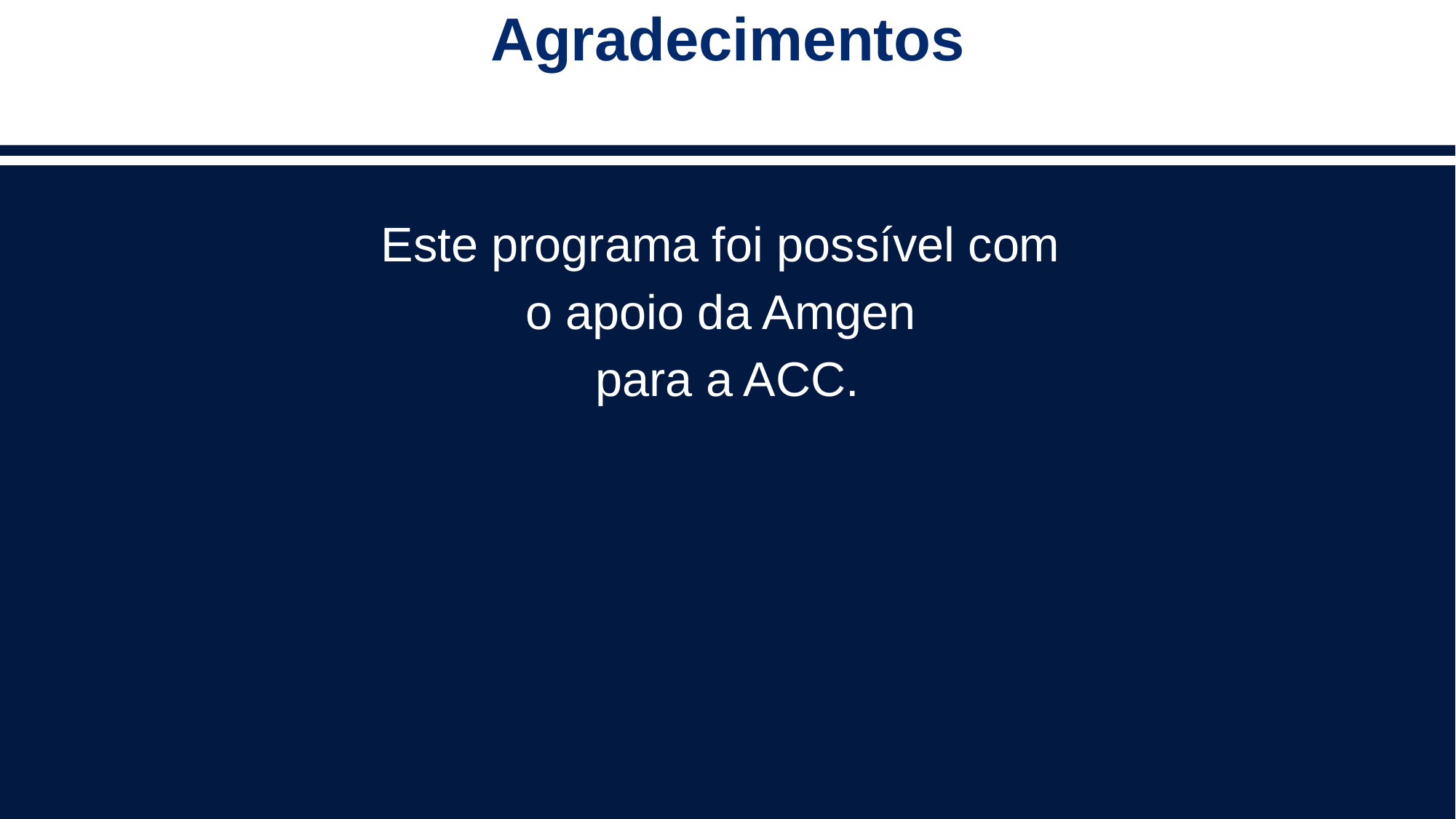

# Agradecimentos
Este programa foi possível com
o apoio da Amgen
para a ACC.